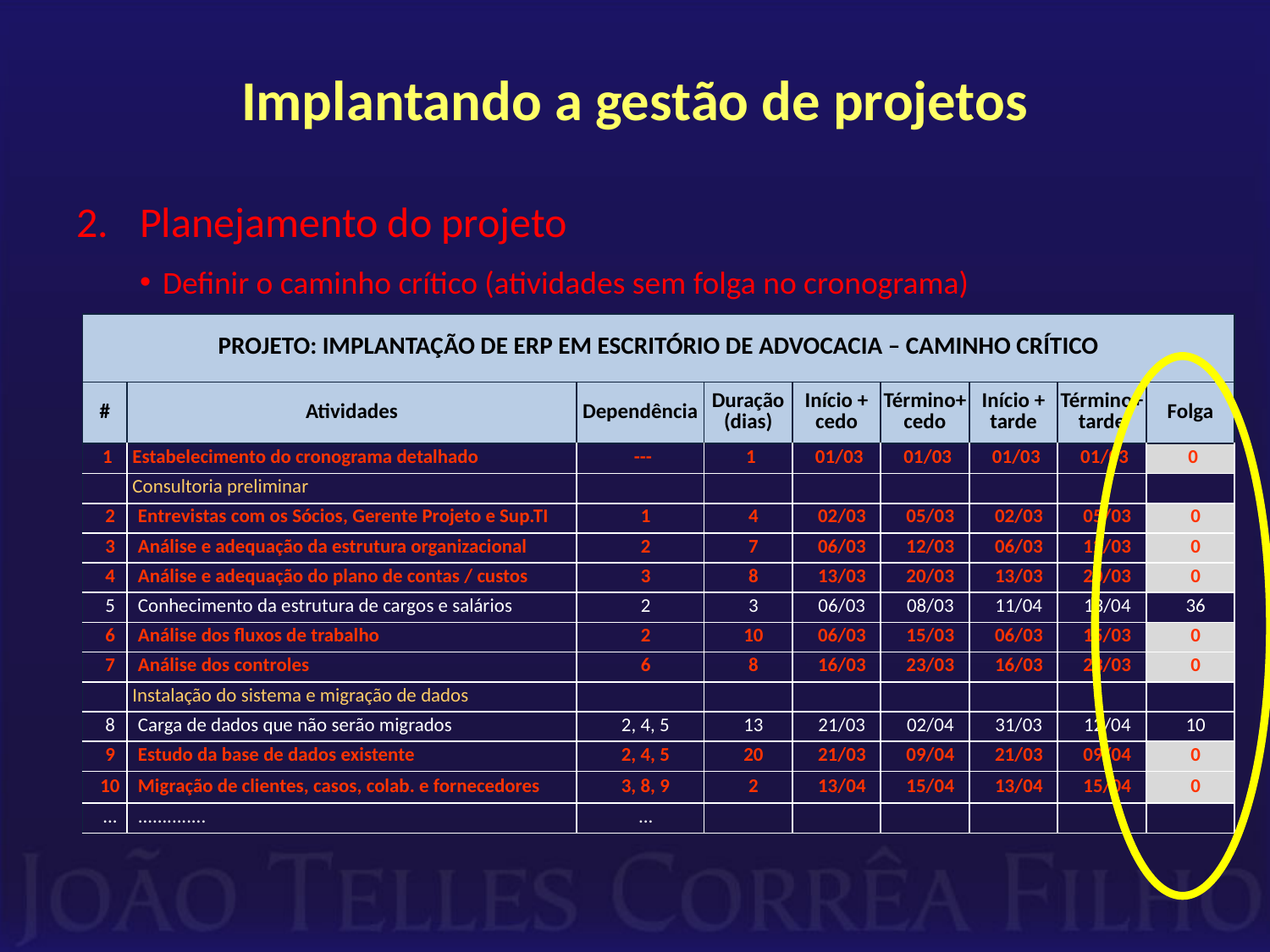

# Implantando a gestão de projetos
Planejamento do projeto
Definir o caminho crítico (atividades sem folga no cronograma)
| PROJETO: IMPLANTAÇÃO DE ERP EM ESCRITÓRIO DE ADVOCACIA – CAMINHO CRÍTICO |  |  |  |  |  |  |  |  |
| --- | --- | --- | --- | --- | --- | --- | --- | --- |
| # | Atividades | Dependência | Duração (dias) | Início + cedo | Término+ cedo | Início + tarde | Término+ tarde | Folga |
| 1 | Estabelecimento do cronograma detalhado | --- | 1 | 01/03 | 01/03 | 01/03 | 01/03 | 0 |
|  | Consultoria preliminar |  |  |  |  |  |  |  |
| 2 | Entrevistas com os Sócios, Gerente Projeto e Sup.TI | 1 | 4 | 02/03 | 05/03 | 02/03 | 05/03 | 0 |
| 3 | Análise e adequação da estrutura organizacional | 2 | 7 | 06/03 | 12/03 | 06/03 | 12/03 | 0 |
| 4 | Análise e adequação do plano de contas / custos | 3 | 8 | 13/03 | 20/03 | 13/03 | 20/03 | 0 |
| 5 | Conhecimento da estrutura de cargos e salários | 2 | 3 | 06/03 | 08/03 | 11/04 | 13/04 | 36 |
| 6 | Análise dos fluxos de trabalho | 2 | 10 | 06/03 | 15/03 | 06/03 | 15/03 | 0 |
| 7 | Análise dos controles | 6 | 8 | 16/03 | 23/03 | 16/03 | 23/03 | 0 |
|  | Instalação do sistema e migração de dados |  |  |  |  |  |  |  |
| 8 | Carga de dados que não serão migrados | 2, 4, 5 | 13 | 21/03 | 02/04 | 31/03 | 12/04 | 10 |
| 9 | Estudo da base de dados existente | 2, 4, 5 | 20 | 21/03 | 09/04 | 21/03 | 09/04 | 0 |
| 10 | Migração de clientes, casos, colab. e fornecedores | 3, 8, 9 | 2 | 13/04 | 15/04 | 13/04 | 15/04 | 0 |
| ... | .............. | ... |  |  |  |  |  |  |